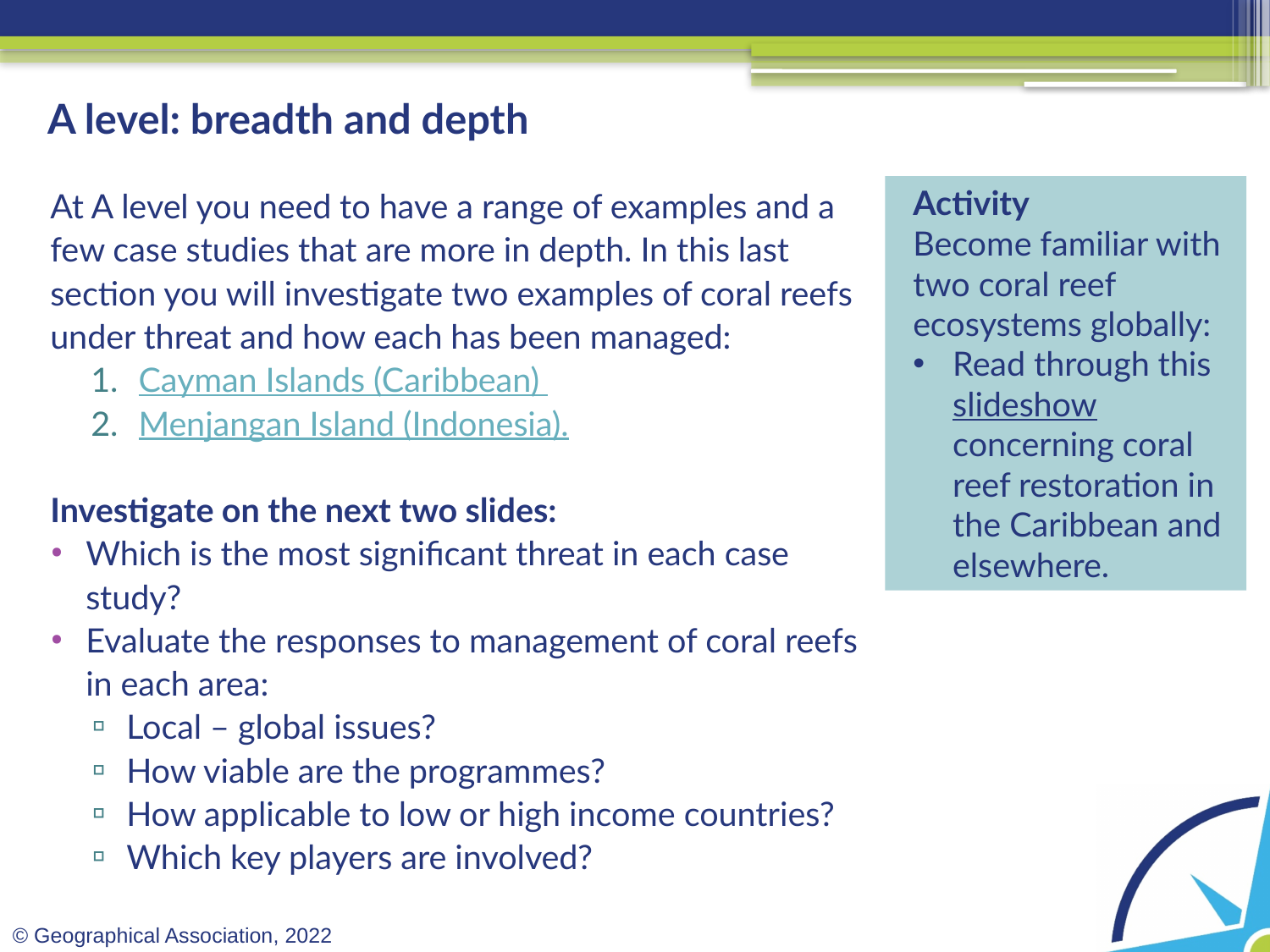

# A level: breadth and depth
At A level you need to have a range of examples and a few case studies that are more in depth. In this last section you will investigate two examples of coral reefs under threat and how each has been managed:
Cayman Islands (Caribbean)
Menjangan Island (Indonesia).

Investigate on the next two slides:
Which is the most significant threat in each case study?
Evaluate the responses to management of coral reefs in each area:
Local – global issues?
How viable are the programmes?
How applicable to low or high income countries?
Which key players are involved?
Activity
Become familiar with two coral reef ecosystems globally:
Read through this slideshow concerning coral reef restoration in the Caribbean and elsewhere.